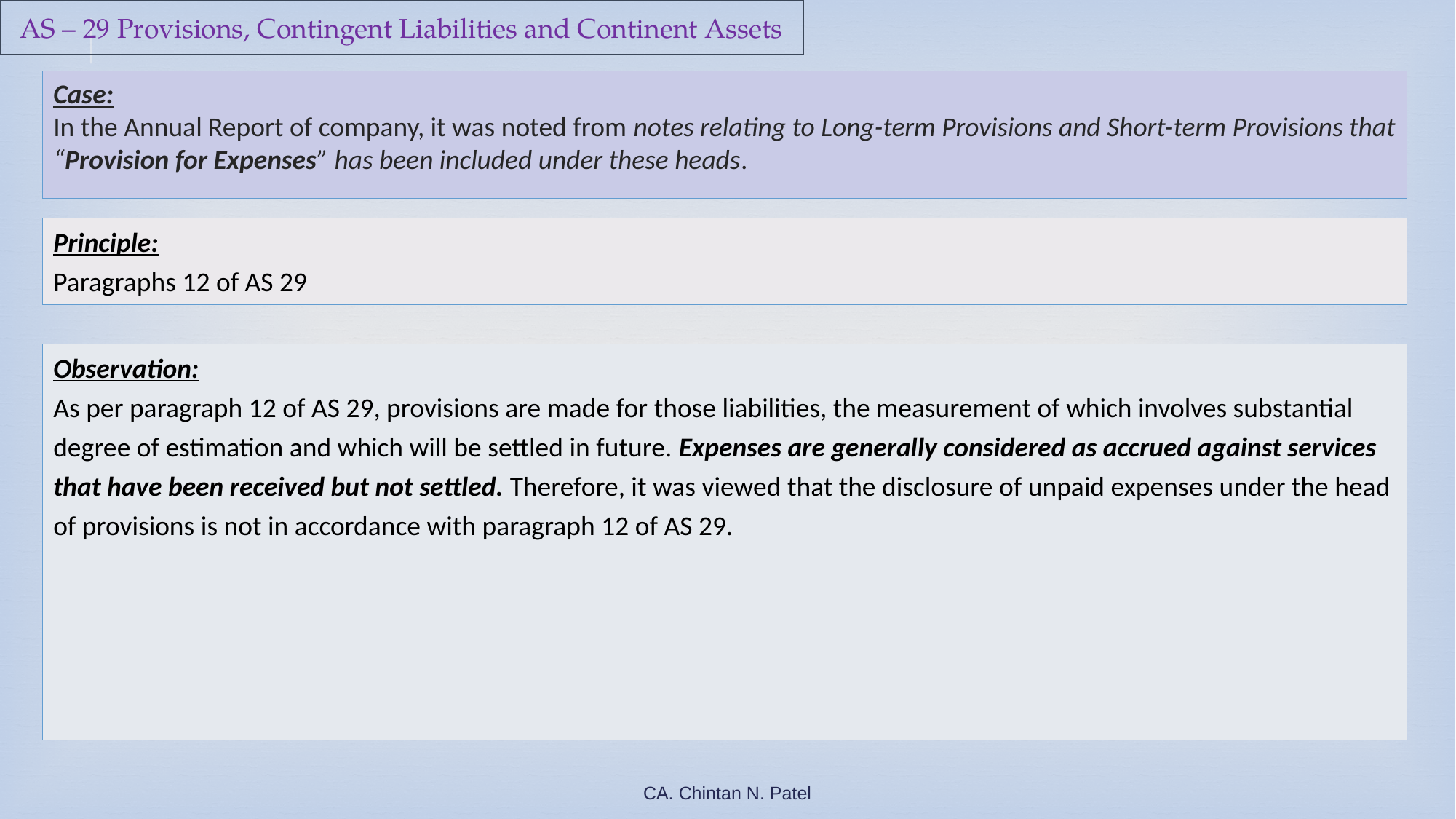

AS – 29 Provisions, Contingent Liabilities and Continent Assets
#
Case:
In the Annual Report of company, it was noted from notes relating to Long-term Provisions and Short-term Provisions that “Provision for Expenses” has been included under these heads.
Principle:
Paragraphs 12 of AS 29
Observation:
As per paragraph 12 of AS 29, provisions are made for those liabilities, the measurement of which involves substantial degree of estimation and which will be settled in future. Expenses are generally considered as accrued against services that have been received but not settled. Therefore, it was viewed that the disclosure of unpaid expenses under the head of provisions is not in accordance with paragraph 12 of AS 29.

CA. Chintan N. Patel